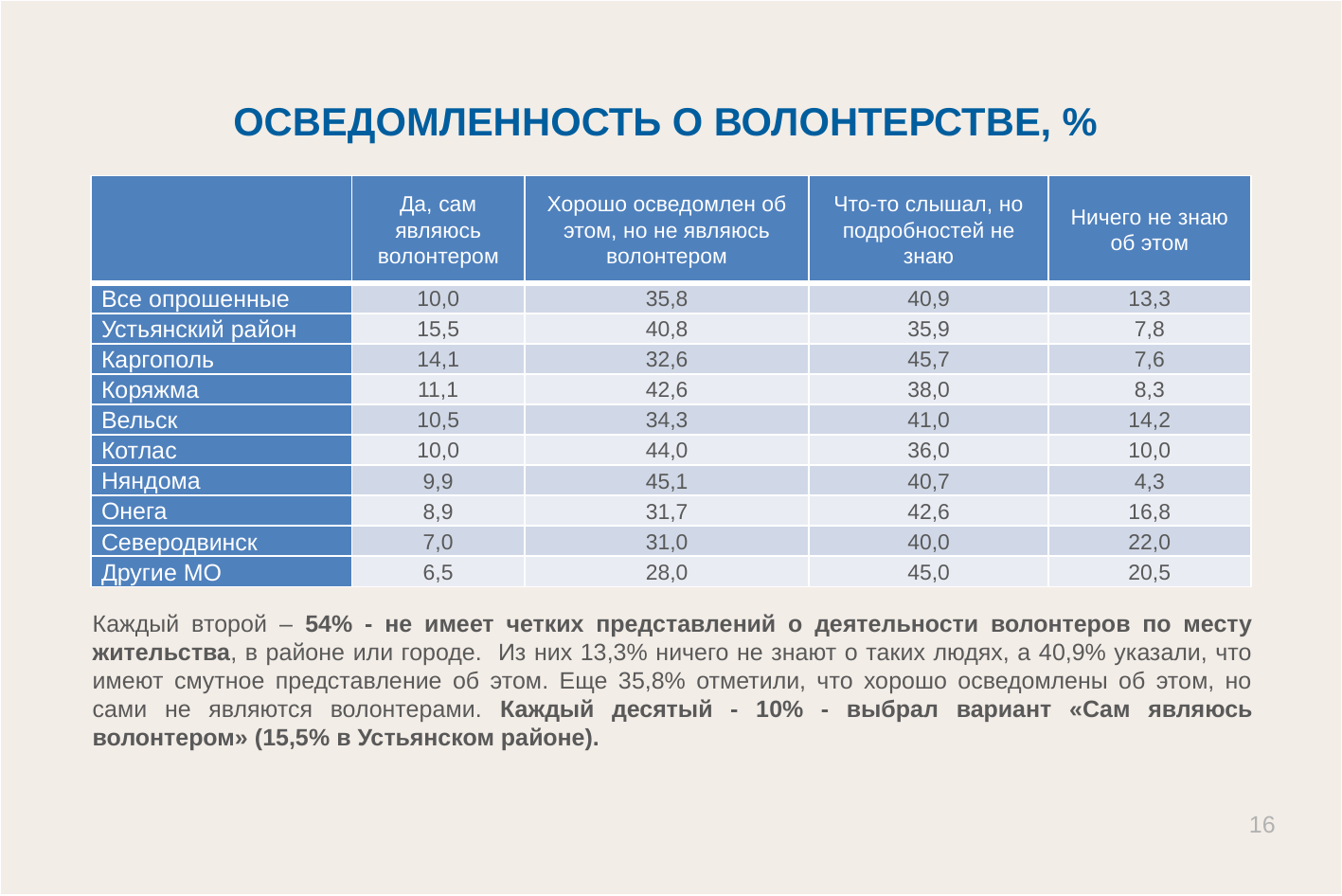

# ОСВЕДОМЛЕННОСТЬ О ВОЛОНТЕРСТВЕ, %
|  | Да, сам являюсь волонтером | Хорошо осведомлен об этом, но не являюсь волонтером | Что-то слышал, но подробностей не знаю | Ничего не знаю об этом |
| --- | --- | --- | --- | --- |
| Все опрошенные | 10,0 | 35,8 | 40,9 | 13,3 |
| Устьянский район | 15,5 | 40,8 | 35,9 | 7,8 |
| Каргополь | 14,1 | 32,6 | 45,7 | 7,6 |
| Коряжма | 11,1 | 42,6 | 38,0 | 8,3 |
| Вельск | 10,5 | 34,3 | 41,0 | 14,2 |
| Котлас | 10,0 | 44,0 | 36,0 | 10,0 |
| Няндома | 9,9 | 45,1 | 40,7 | 4,3 |
| Онега | 8,9 | 31,7 | 42,6 | 16,8 |
| Северодвинск | 7,0 | 31,0 | 40,0 | 22,0 |
| Другие МО | 6,5 | 28,0 | 45,0 | 20,5 |
Каждый второй – 54% - не имеет четких представлений о деятельности волонтеров по месту жительства, в районе или городе.  Из них 13,3% ничего не знают о таких людях, а 40,9% указали, что имеют смутное представление об этом. Еще 35,8% отметили, что хорошо осведомлены об этом, но сами не являются волонтерами. Каждый десятый - 10% - выбрал вариант «Сам являюсь волонтером» (15,5% в Устьянском районе).
16